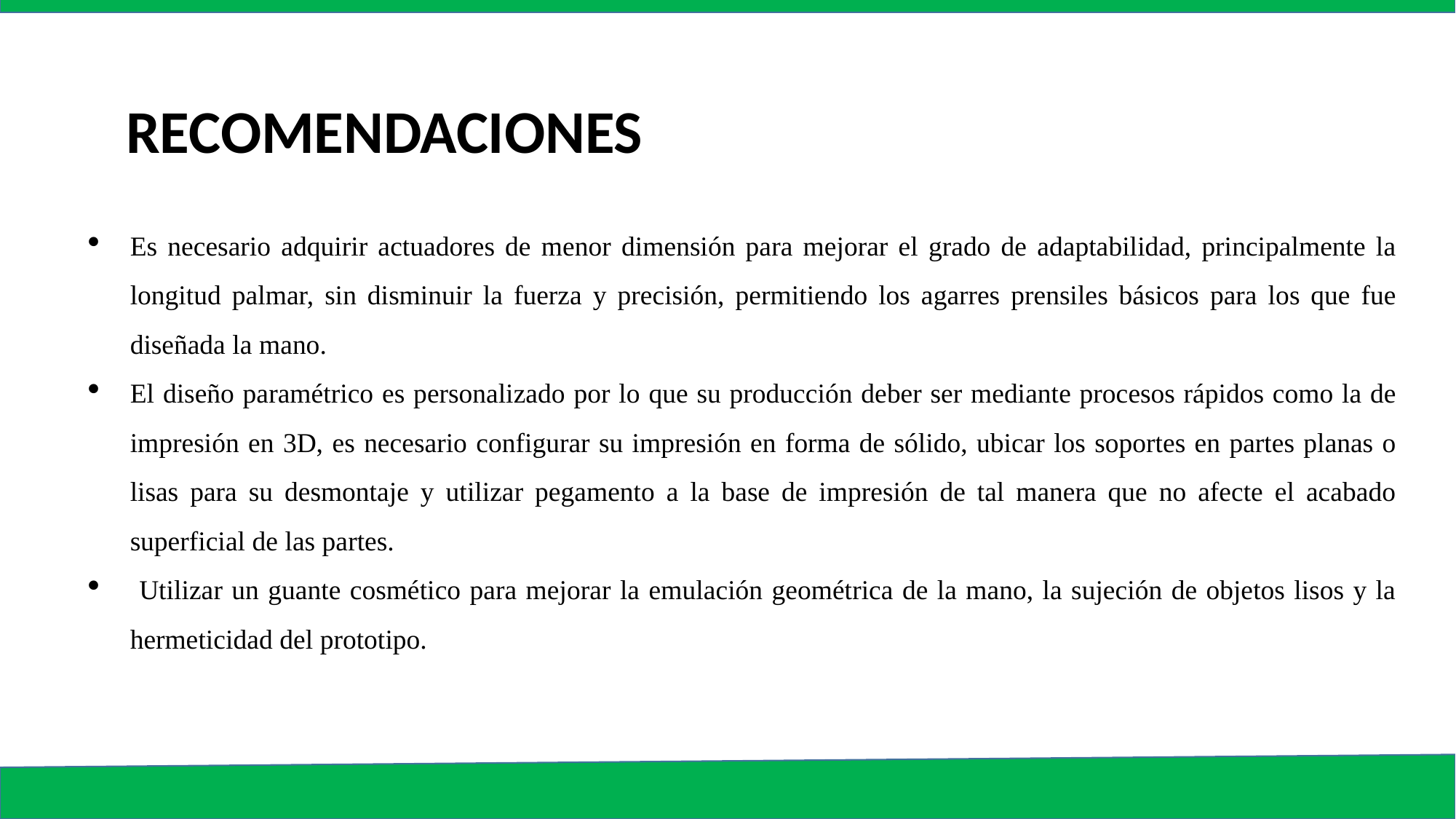

RECOMENDACIONES
Es necesario adquirir actuadores de menor dimensión para mejorar el grado de adaptabilidad, principalmente la longitud palmar, sin disminuir la fuerza y precisión, permitiendo los agarres prensiles básicos para los que fue diseñada la mano.
El diseño paramétrico es personalizado por lo que su producción deber ser mediante procesos rápidos como la de impresión en 3D, es necesario configurar su impresión en forma de sólido, ubicar los soportes en partes planas o lisas para su desmontaje y utilizar pegamento a la base de impresión de tal manera que no afecte el acabado superficial de las partes.
 Utilizar un guante cosmético para mejorar la emulación geométrica de la mano, la sujeción de objetos lisos y la hermeticidad del prototipo.